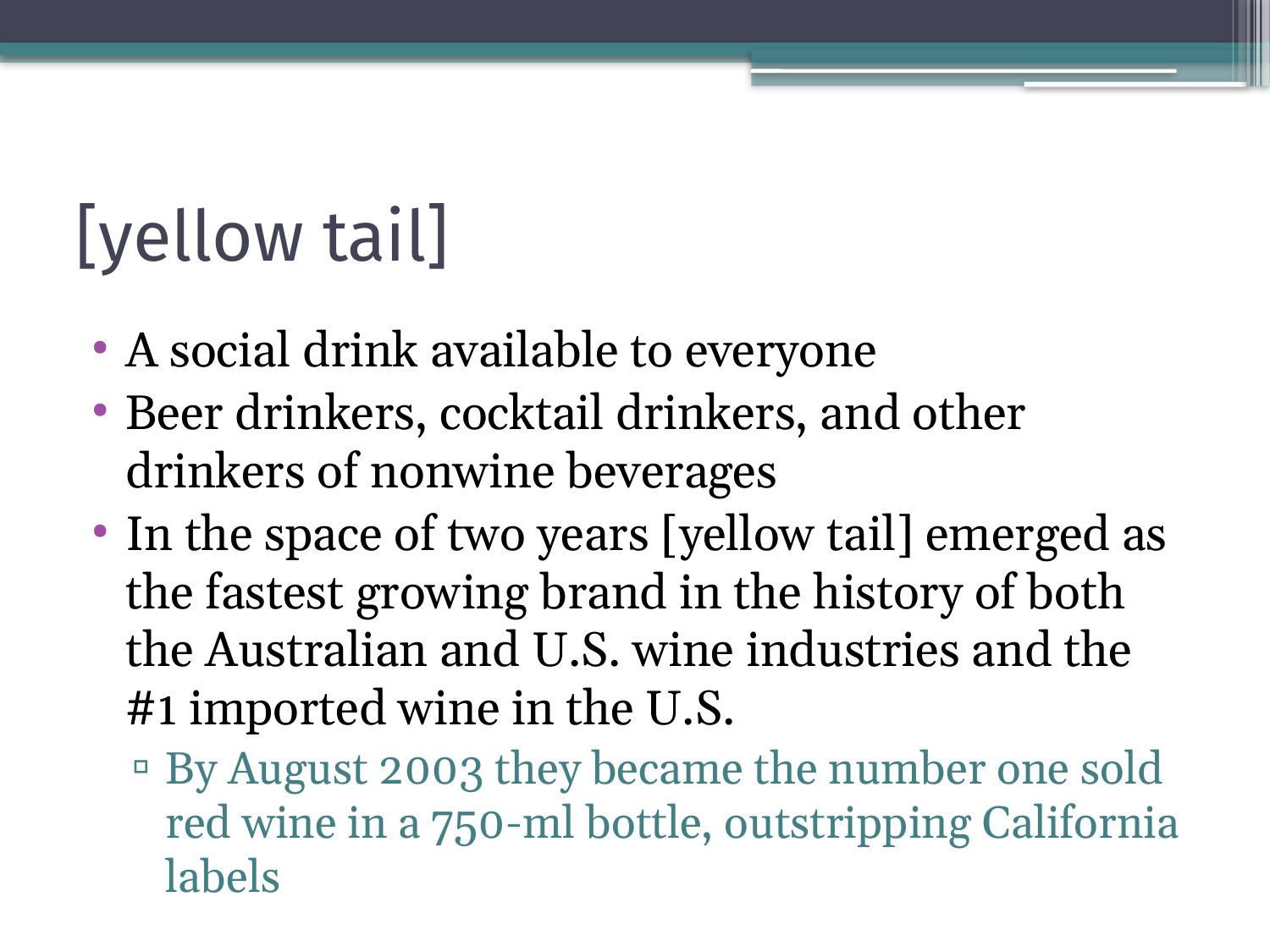

# [yellow tail]
A social drink available to everyone
Beer drinkers, cocktail drinkers, and other drinkers of nonwine beverages
In the space of two years [yellow tail] emerged as the fastest growing brand in the history of both the Australian and U.S. wine industries and the #1 imported wine in the U.S.
By August 2003 they became the number one sold red wine in a 750-ml bottle, outstripping California labels